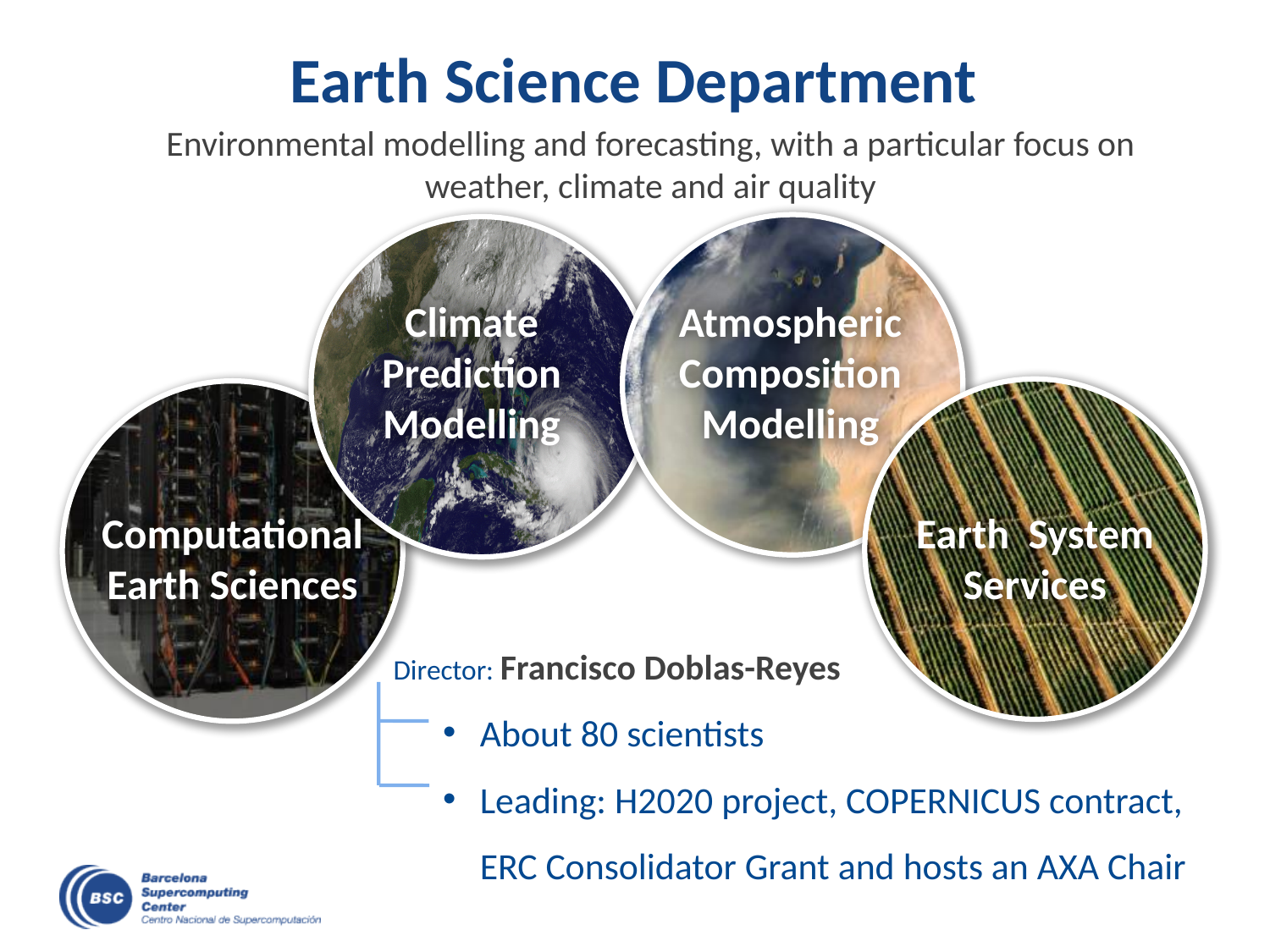

Earth Science Department
Environmental modelling and forecasting, with a particular focus on weather, climate and air quality

Climate Prediction
Modelling
Atmospheric Composition
Modelling

Computational Earth Sciences
Earth  System Services
Director: Francisco Doblas-Reyes
About 80 scientists
Leading: H2020 project, COPERNICUS contract, ERC Consolidator Grant and hosts an AXA Chair